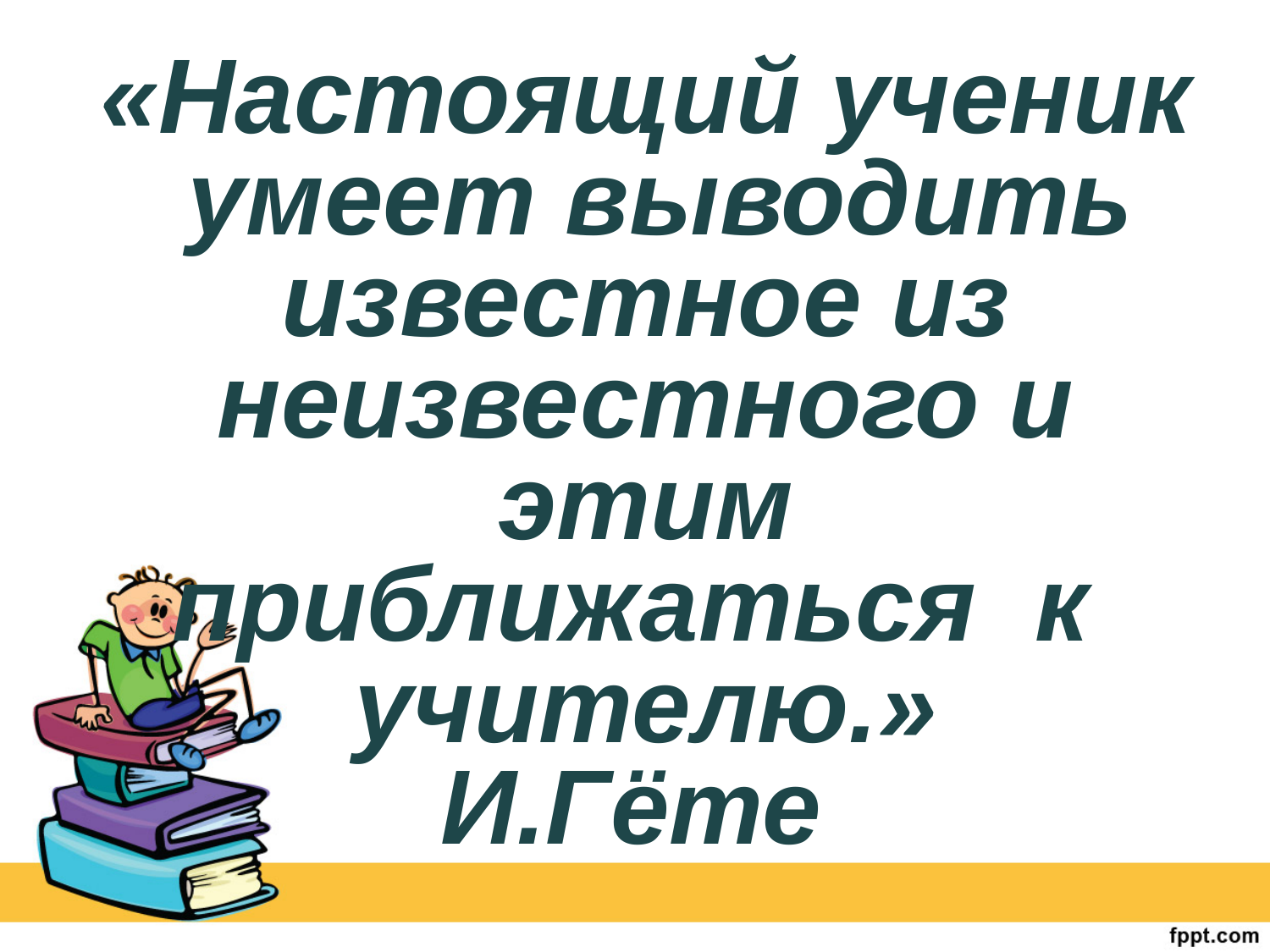

# «Настоящий ученик  умеет выводить известное из неизвестного и этим приближаться  к  учителю.» И.Гёте